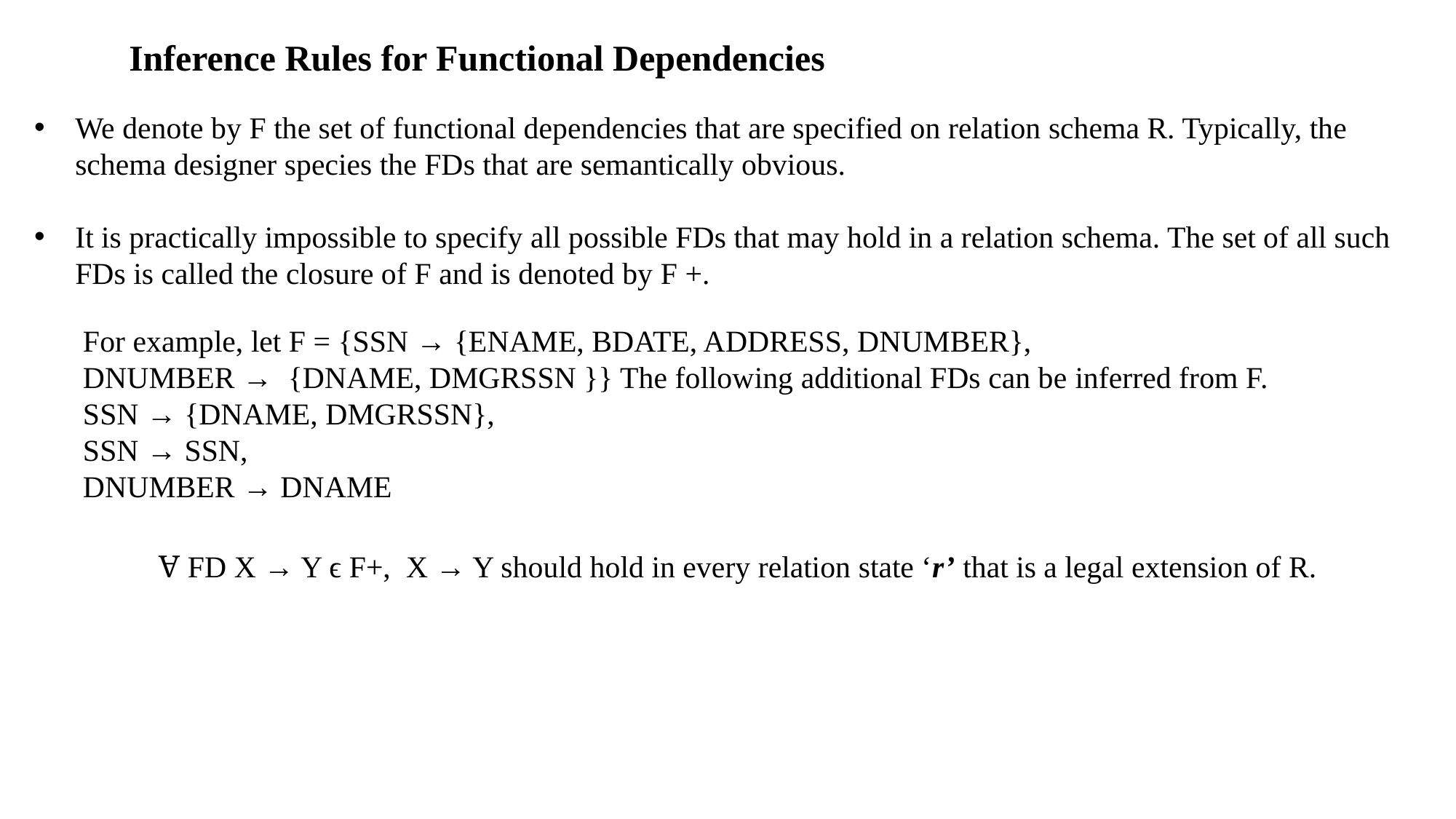

Inference Rules for Functional Dependencies
We denote by F the set of functional dependencies that are specified on relation schema R. Typically, the schema designer species the FDs that are semantically obvious.

It is practically impossible to specify all possible FDs that may hold in a relation schema. The set of all such FDs is called the closure of F and is denoted by F +.
For example, let F = {SSN → {ENAME, BDATE, ADDRESS, DNUMBER},
DNUMBER →  {DNAME, DMGRSSN }} The following additional FDs can be inferred from F.
SSN → {DNAME, DMGRSSN},
SSN → SSN,
DNUMBER → DNAME
Ɐ FD X → Y ϵ F+,  X → Y should hold in every relation state ‘r’ that is a legal extension of R.